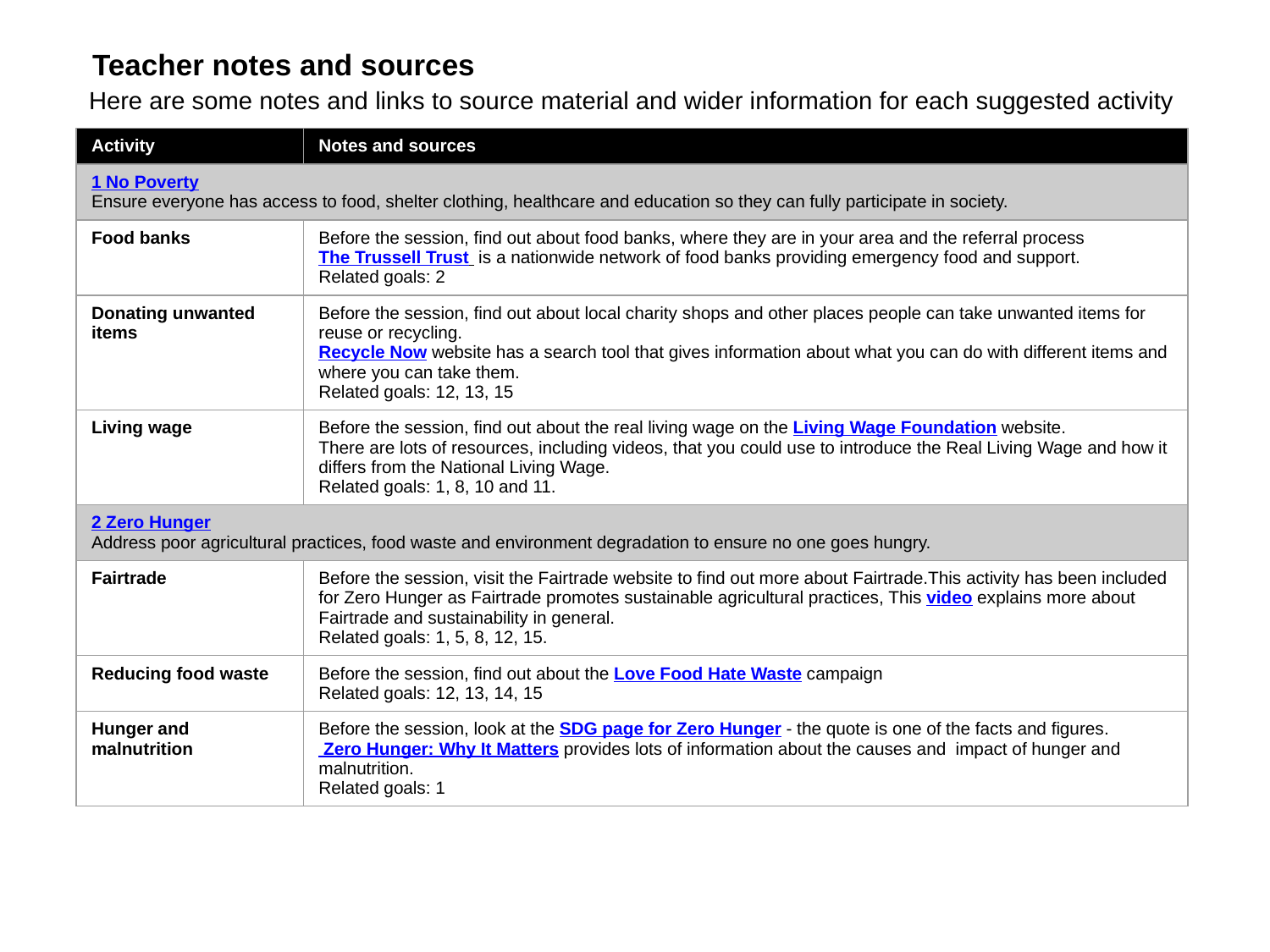

# Teacher notes and sources
Here are some notes and links to source material and wider information for each suggested activity
| Activity | Notes and sources |
| --- | --- |
| 1 No Poverty Ensure everyone has access to food, shelter clothing, healthcare and education so they can fully participate in society. |  |
| Food banks | Before the session, find out about food banks, where they are in your area and the referral process The Trussell Trust is a nationwide network of food banks providing emergency food and support. Related goals: 2 |
| Donating unwanted items | Before the session, find out about local charity shops and other places people can take unwanted items for reuse or recycling. Recycle Now website has a search tool that gives information about what you can do with different items and where you can take them. Related goals: 12, 13, 15 |
| Living wage | Before the session, find out about the real living wage on the Living Wage Foundation website. There are lots of resources, including videos, that you could use to introduce the Real Living Wage and how it differs from the National Living Wage. Related goals: 1, 8, 10 and 11. |
| 2 Zero Hunger Address poor agricultural practices, food waste and environment degradation to ensure no one goes hungry. |  |
| Fairtrade | Before the session, visit the Fairtrade website to find out more about Fairtrade.This activity has been included for Zero Hunger as Fairtrade promotes sustainable agricultural practices, This video explains more about Fairtrade and sustainability in general. Related goals: 1, 5, 8, 12, 15. |
| Reducing food waste | Before the session, find out about the Love Food Hate Waste campaign Related goals: 12, 13, 14, 15 |
| Hunger and malnutrition | Before the session, look at the SDG page for Zero Hunger - the quote is one of the facts and figures. Zero Hunger: Why It Matters provides lots of information about the causes and impact of hunger and malnutrition. Related goals: 1 |